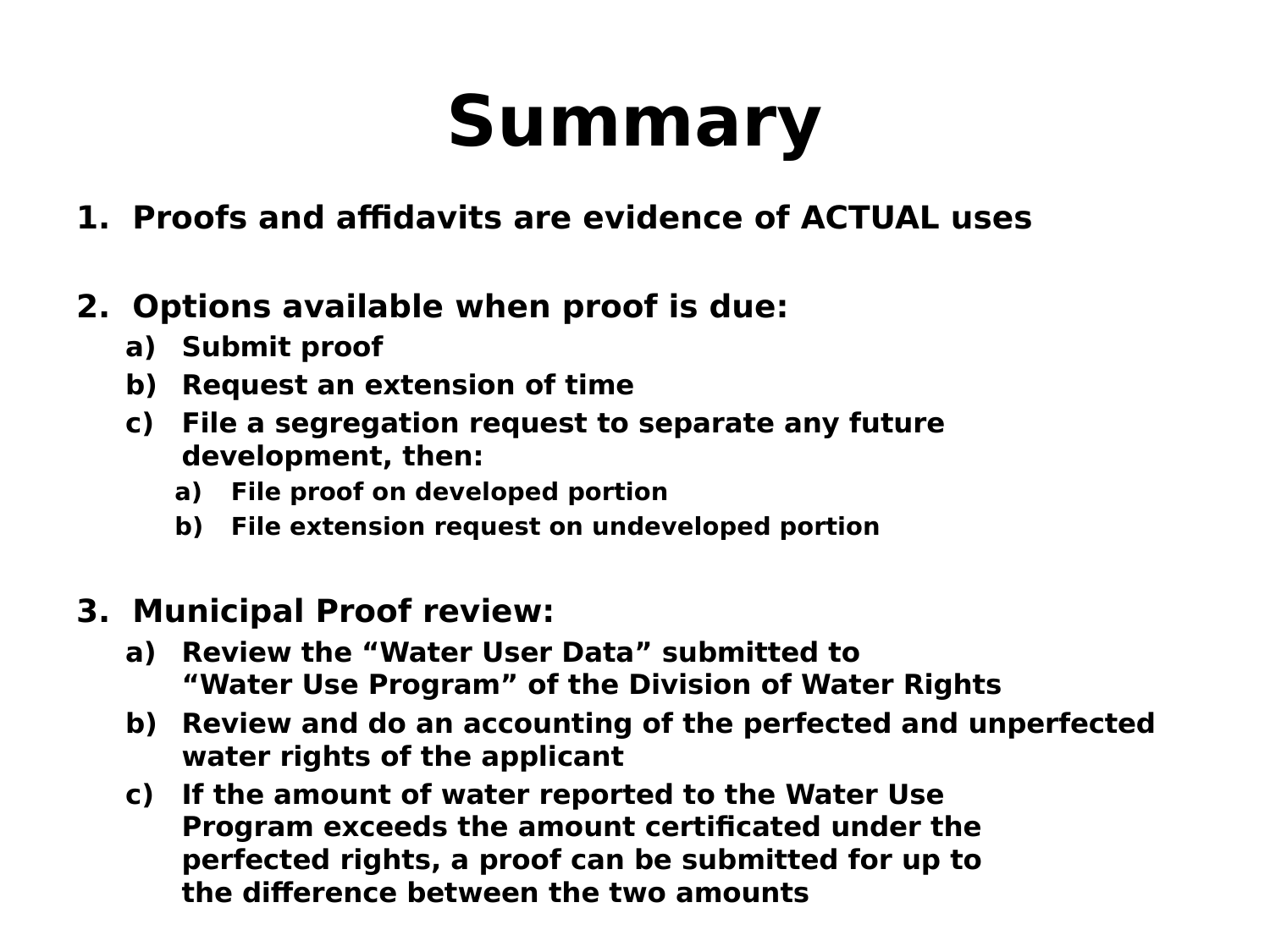

# Summary
Proofs and affidavits are evidence of ACTUAL uses

Options available when proof is due:
Submit proof
Request an extension of time
File a segregation request to separate any future
development, then:
File proof on developed portion
File extension request on undeveloped portion

Municipal Proof review:
Review the “Water User Data” submitted to
“Water Use Program” of the Division of Water Rights
Review and do an accounting of the perfected and unperfected water rights of the applicant
If the amount of water reported to the Water Use
Program exceeds the amount certificated under the
perfected rights, a proof can be submitted for up to
the difference between the two amounts